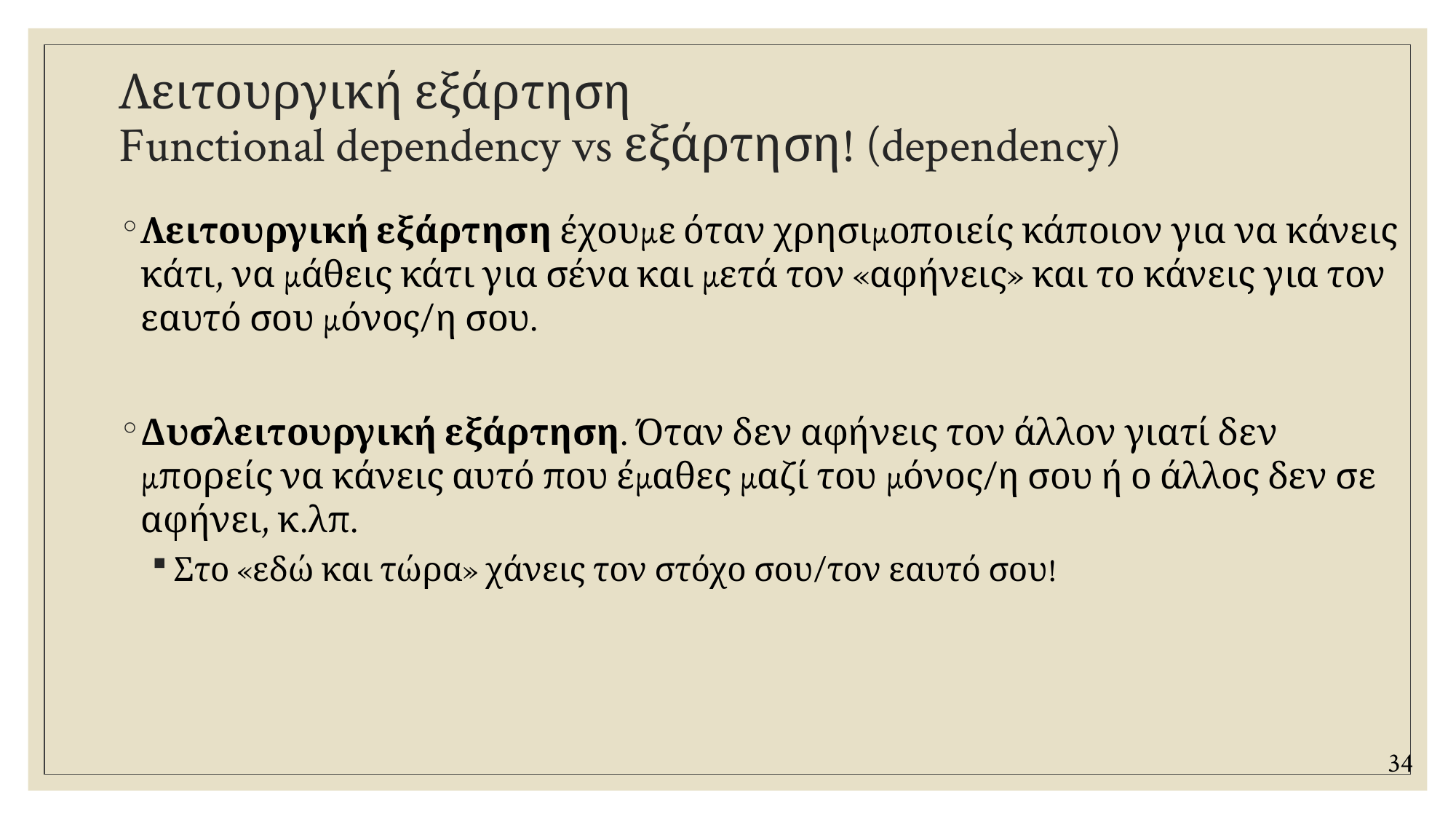

# Λειτουργική εξάρτηση Functional dependency vs εξάρτηση! (dependency)
Λειτουργική εξάρτηση έχουμε όταν χρησιμοποιείς κάποιον για να κάνεις κάτι, να μάθεις κάτι για σένα και μετά τον «αφήνεις» και το κάνεις για τον εαυτό σου μόνος/η σου.

Δυσλειτουργική εξάρτηση. Όταν δεν αφήνεις τον άλλον γιατί δεν μπορείς να κάνεις αυτό που έμαθες μαζί του μόνος/η σου ή ο άλλος δεν σε αφήνει, κ.λπ.
Στο «εδώ και τώρα» χάνεις τον στόχο σου/τον εαυτό σου!
34